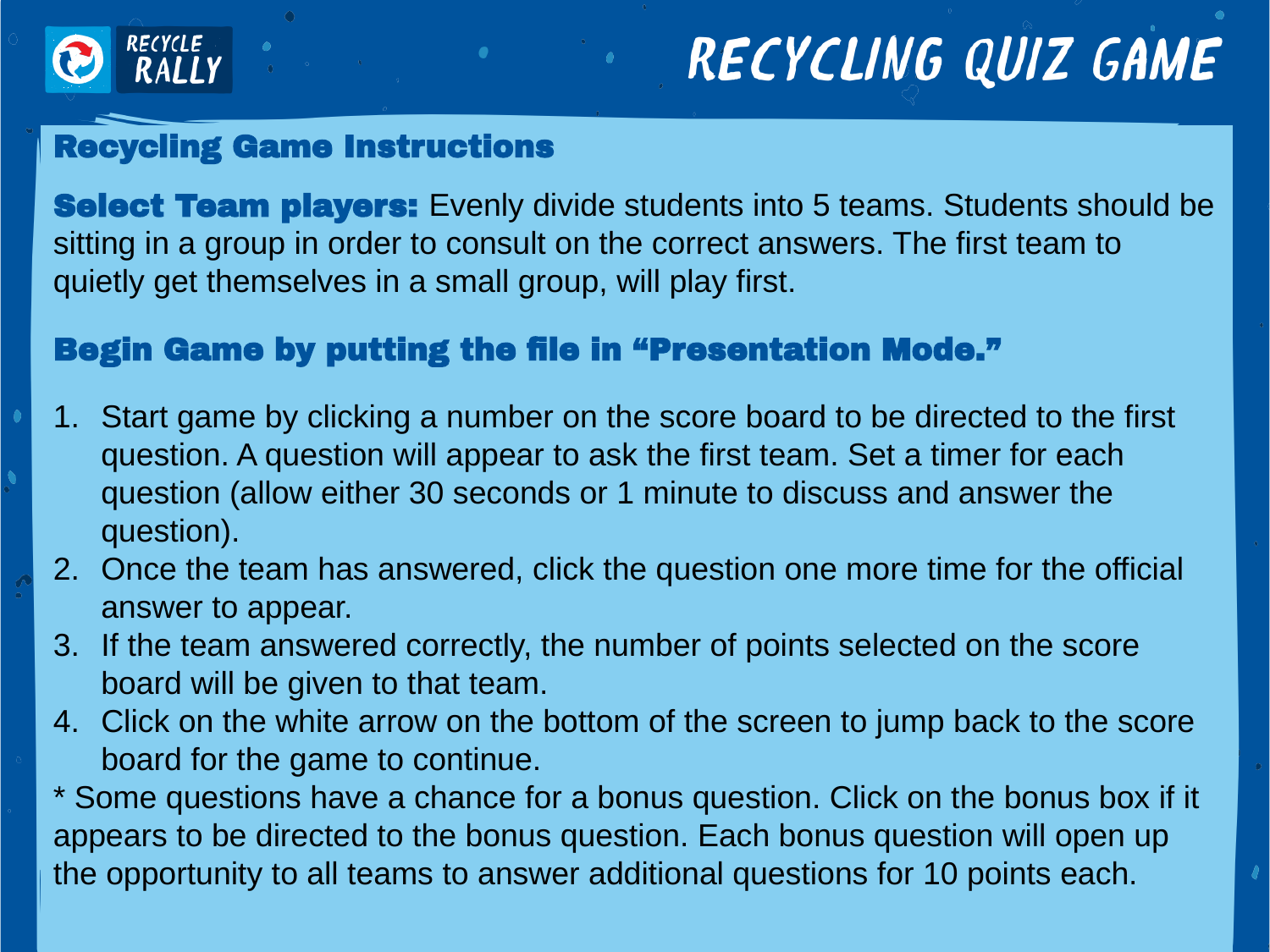

Recycling Game Instructions
Select Team players: Evenly divide students into 5 teams. Students should be sitting in a group in order to consult on the correct answers. The first team to quietly get themselves in a small group, will play first.

Begin Game by putting the file in “Presentation Mode.”

Start game by clicking a number on the score board to be directed to the first question. A question will appear to ask the first team. Set a timer for each question (allow either 30 seconds or 1 minute to discuss and answer the question).
Once the team has answered, click the question one more time for the official answer to appear.
If the team answered correctly, the number of points selected on the score board will be given to that team.
Click on the white arrow on the bottom of the screen to jump back to the score board for the game to continue.
* Some questions have a chance for a bonus question. Click on the bonus box if it appears to be directed to the bonus question. Each bonus question will open up the opportunity to all teams to answer additional questions for 10 points each.